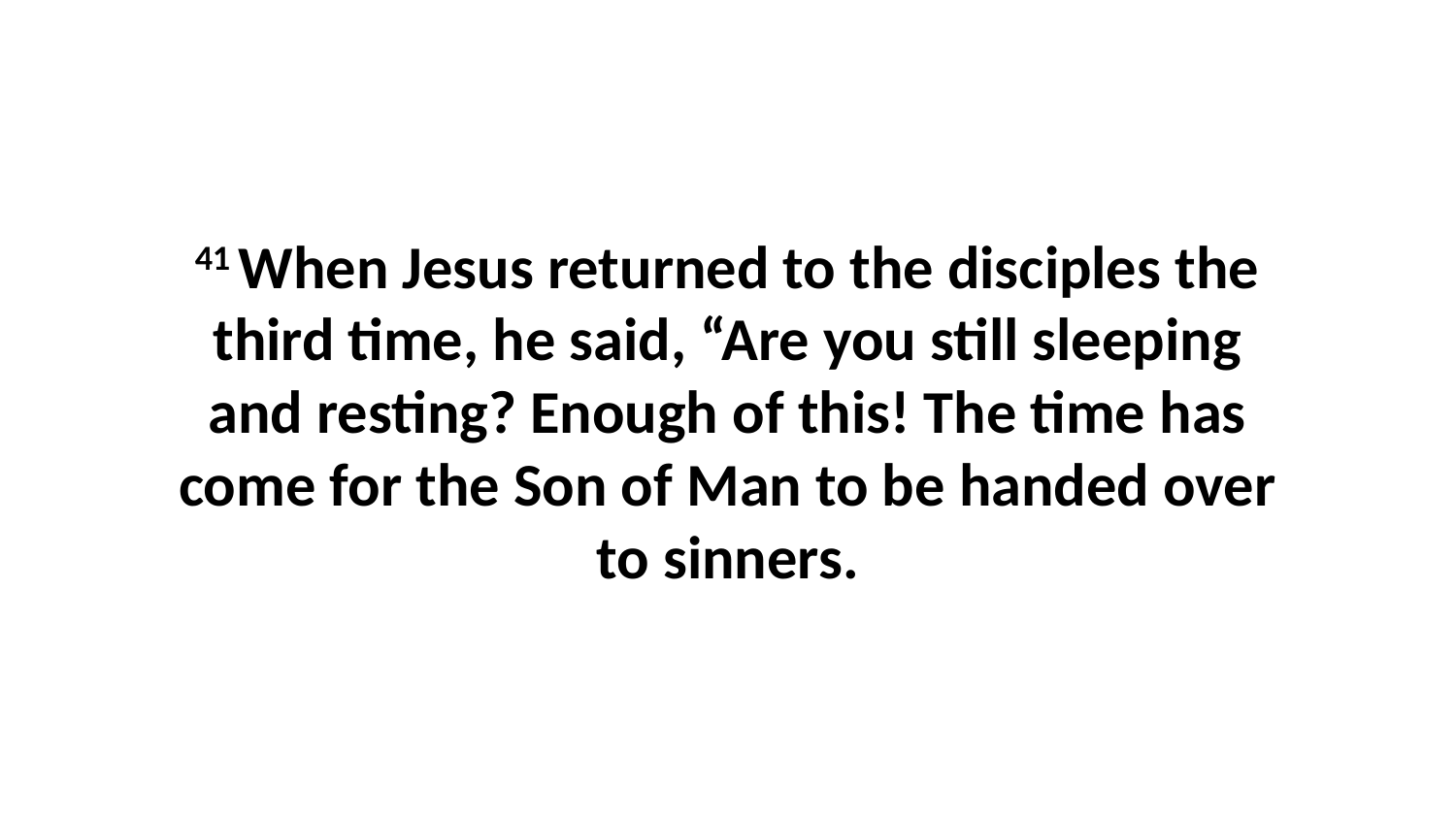

41 When Jesus returned to the disciples the third time, he said, “Are you still sleeping and resting? Enough of this! The time has come for the Son of Man to be handed over to sinners.